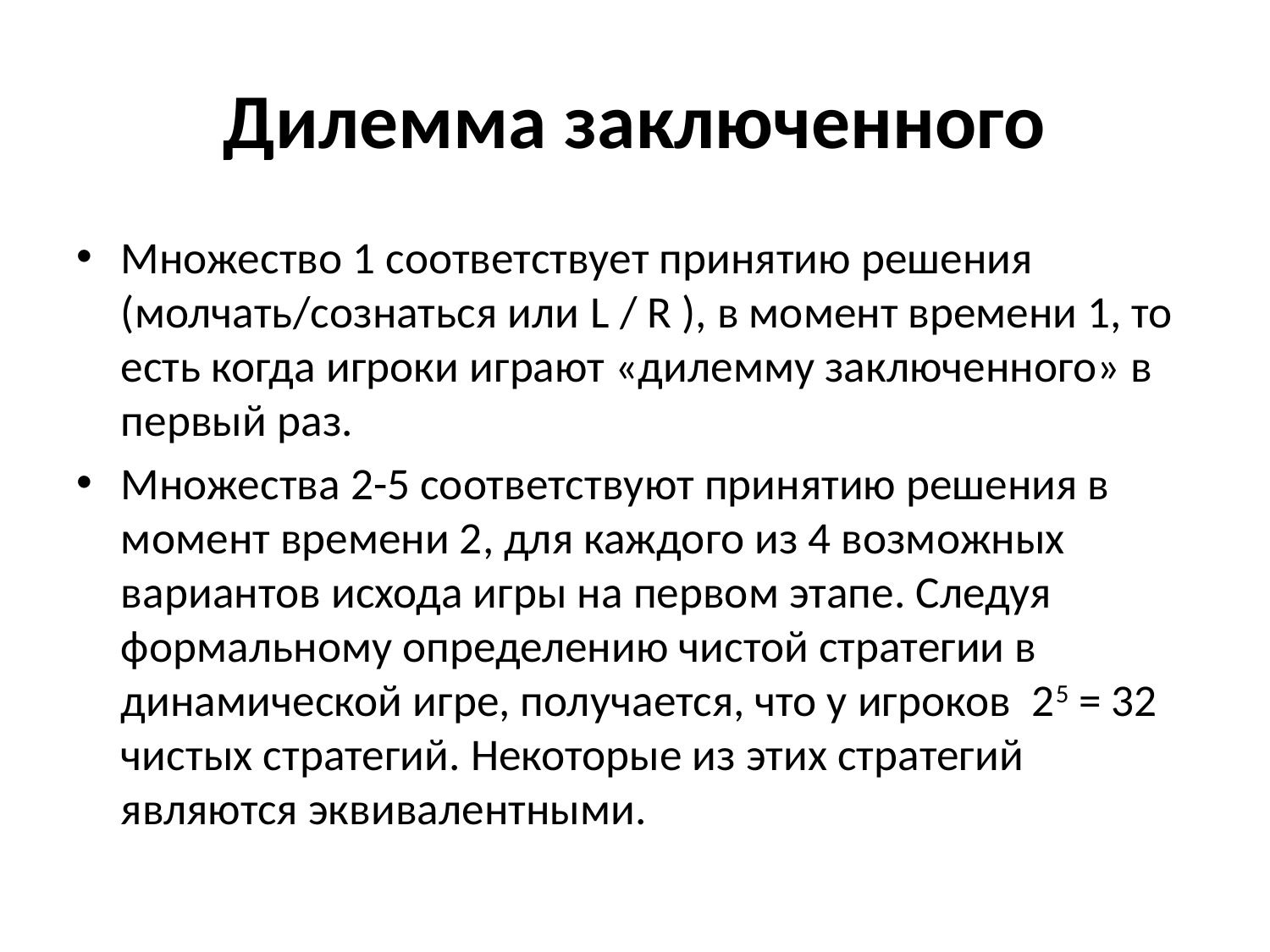

# Дилемма заключенного
Множество 1 соответствует принятию решения (молчать/сознаться или L / R ), в момент времени 1, то есть когда игроки играют «дилемму заключенного» в первый раз.
Множества 2-5 соответствуют принятию решения в момент времени 2, для каждого из 4 возможных вариантов исхода игры на первом этапе. Следуя формальному определению чистой стратегии в динамической игре, получается, что у игроков  25 = 32  чистых стратегий. Некоторые из этих стратегий являются эквивалентными.